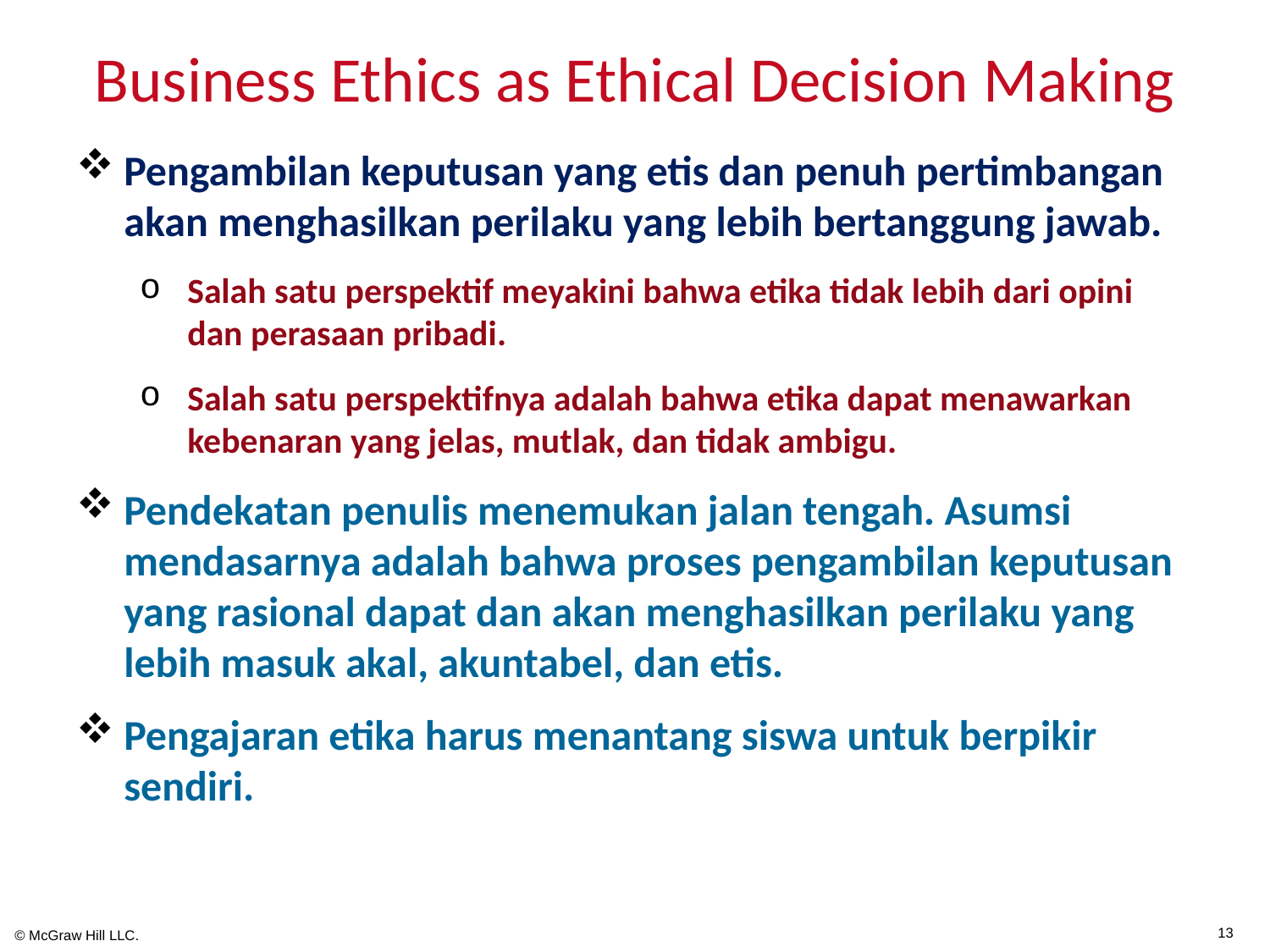

# Business Ethics as Ethical Decision Making
Pengambilan keputusan yang etis dan penuh pertimbangan akan menghasilkan perilaku yang lebih bertanggung jawab.
Salah satu perspektif meyakini bahwa etika tidak lebih dari opini dan perasaan pribadi.
Salah satu perspektifnya adalah bahwa etika dapat menawarkan kebenaran yang jelas, mutlak, dan tidak ambigu.
Pendekatan penulis menemukan jalan tengah. Asumsi mendasarnya adalah bahwa proses pengambilan keputusan yang rasional dapat dan akan menghasilkan perilaku yang lebih masuk akal, akuntabel, dan etis.
Pengajaran etika harus menantang siswa untuk berpikir sendiri.
13